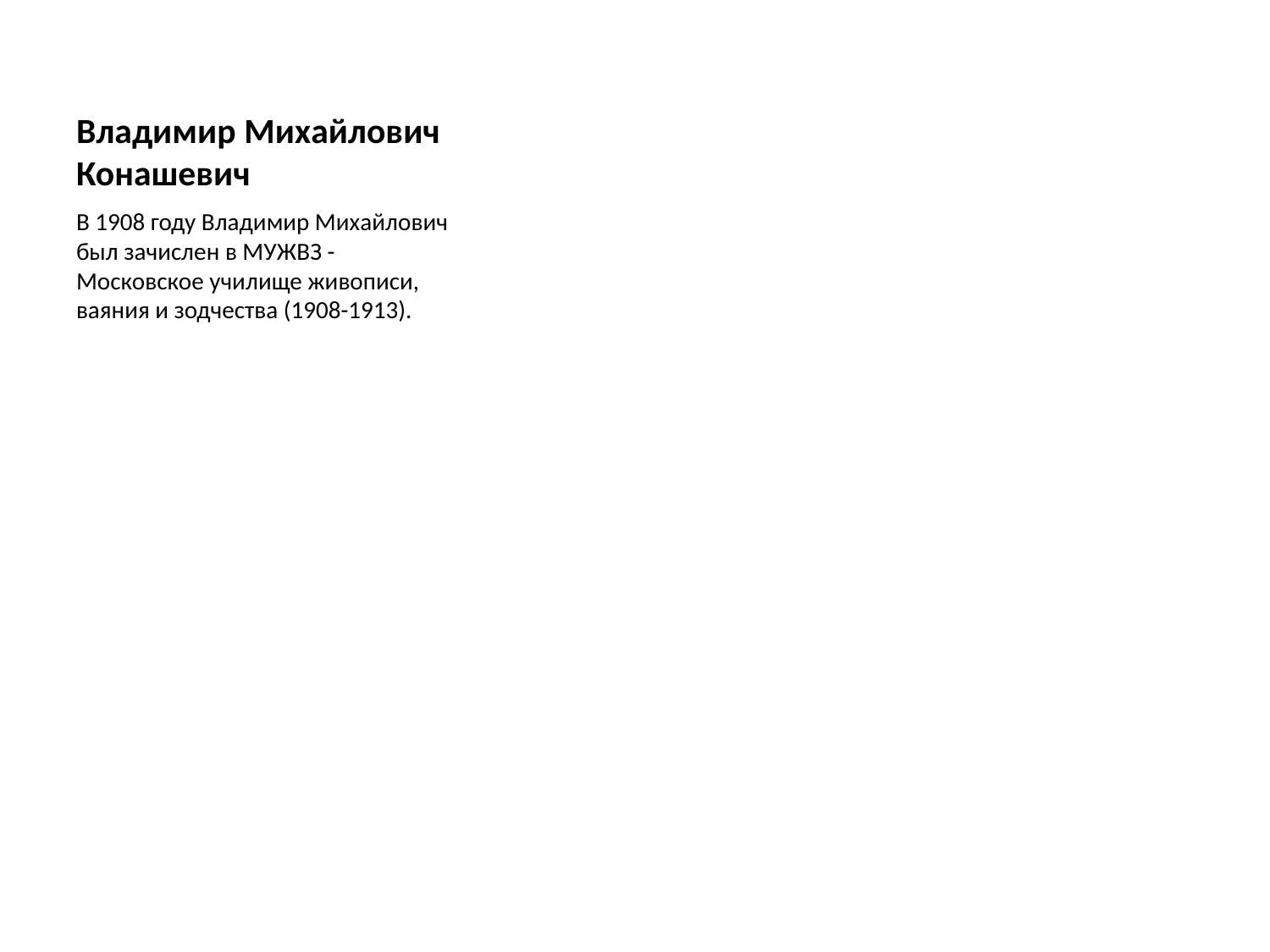

# Владимир Михайлович Конашевич

В 1908 году Владимир Михайлович был зачислен в МУЖВЗ - Московское училище живописи, ваяния и зодчества (1908-1913).